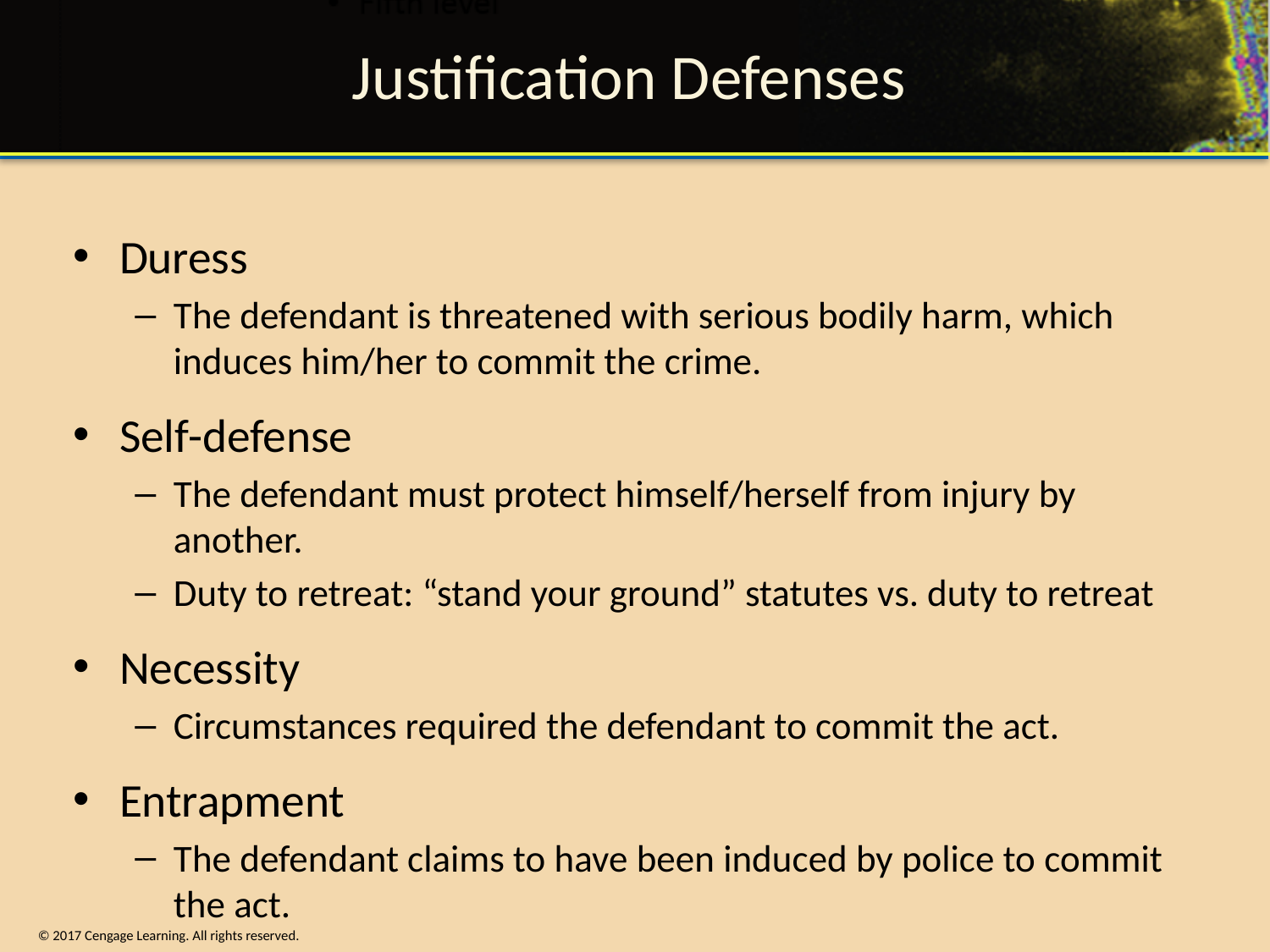

# Justification Defenses
Duress
The defendant is threatened with serious bodily harm, which induces him/her to commit the crime.
Self-defense
The defendant must protect himself/herself from injury by another.
Duty to retreat: “stand your ground” statutes vs. duty to retreat
Necessity
Circumstances required the defendant to commit the act.
Entrapment
The defendant claims to have been induced by police to commit the act.